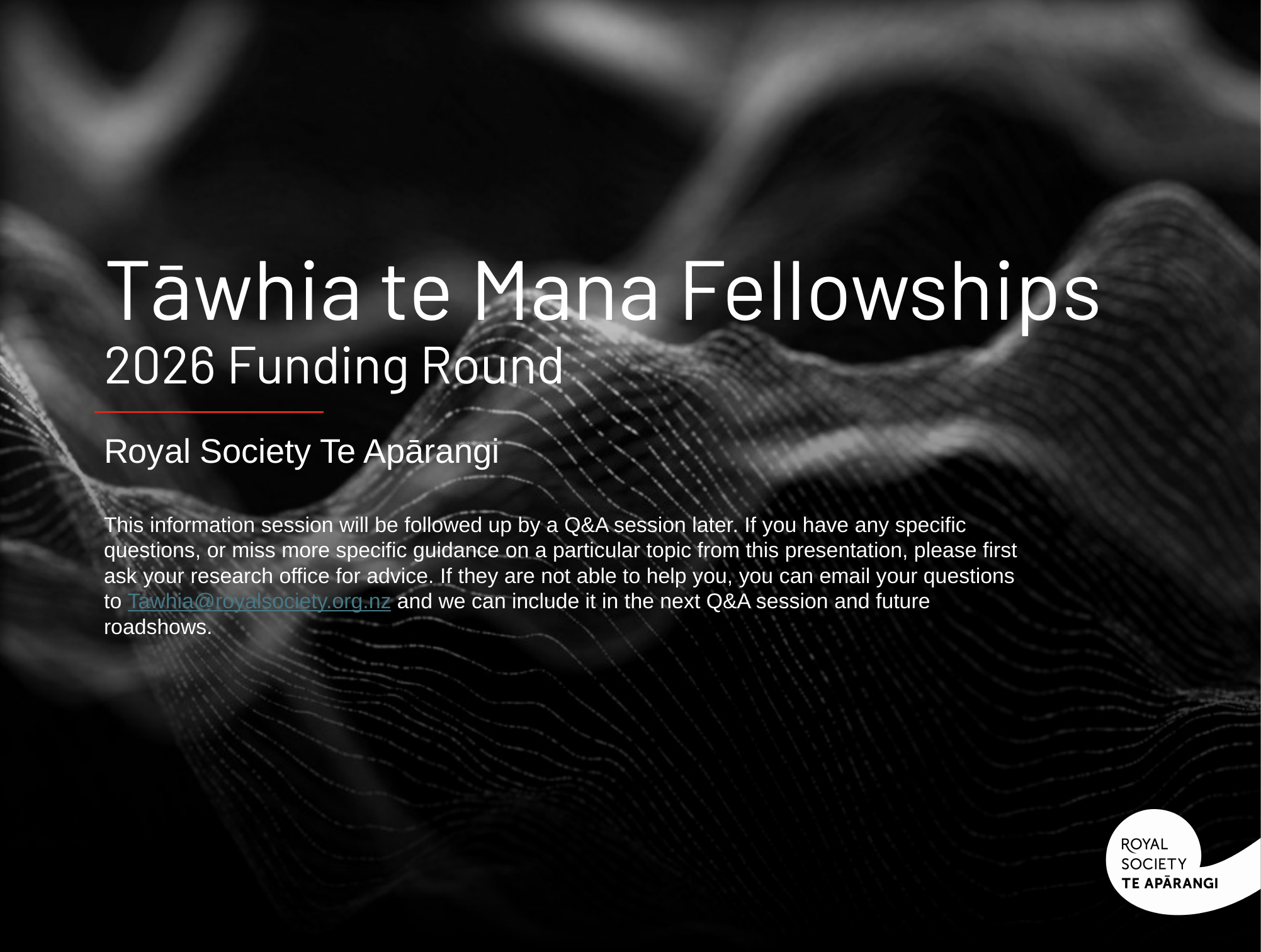

# Tāwhia te Mana Fellowships 2026 Funding Round
Royal Society Te Apārangi

This information session will be followed up by a Q&A session later. If you have any specific questions, or miss more specific guidance on a particular topic from this presentation, please first ask your research office for advice. If they are not able to help you, you can email your questions to Tawhia@royalsociety.org.nz and we can include it in the next Q&A session and future roadshows.